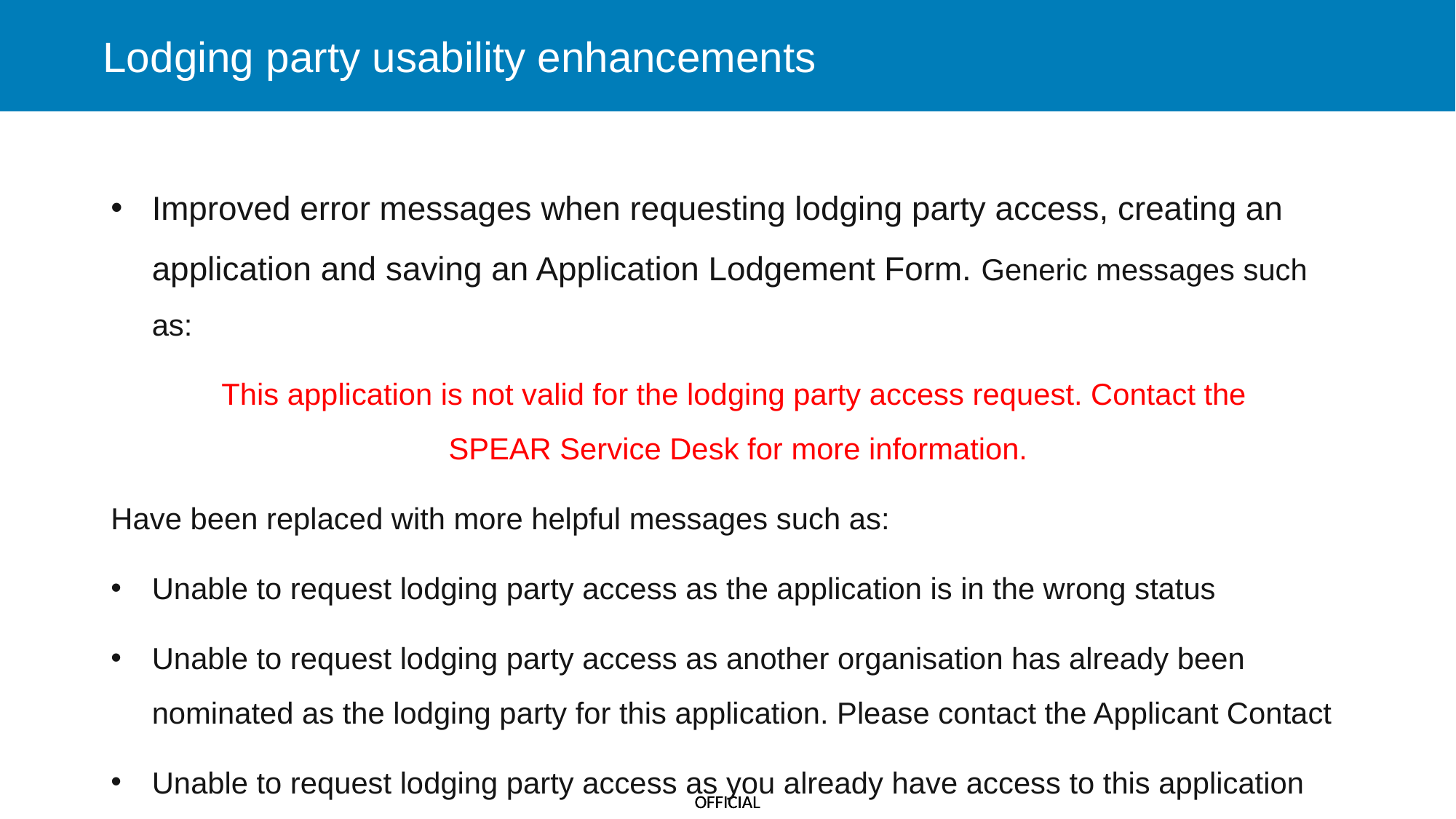

Lodging party usability enhancements
Improved error messages when requesting lodging party access, creating an application and saving an Application Lodgement Form. Generic messages such as:
This application is not valid for the lodging party access request. Contact the
SPEAR Service Desk for more information.
Have been replaced with more helpful messages such as:
Unable to request lodging party access as the application is in the wrong status
Unable to request lodging party access as another organisation has already been nominated as the lodging party for this application. Please contact the Applicant Contact
Unable to request lodging party access as you already have access to this application